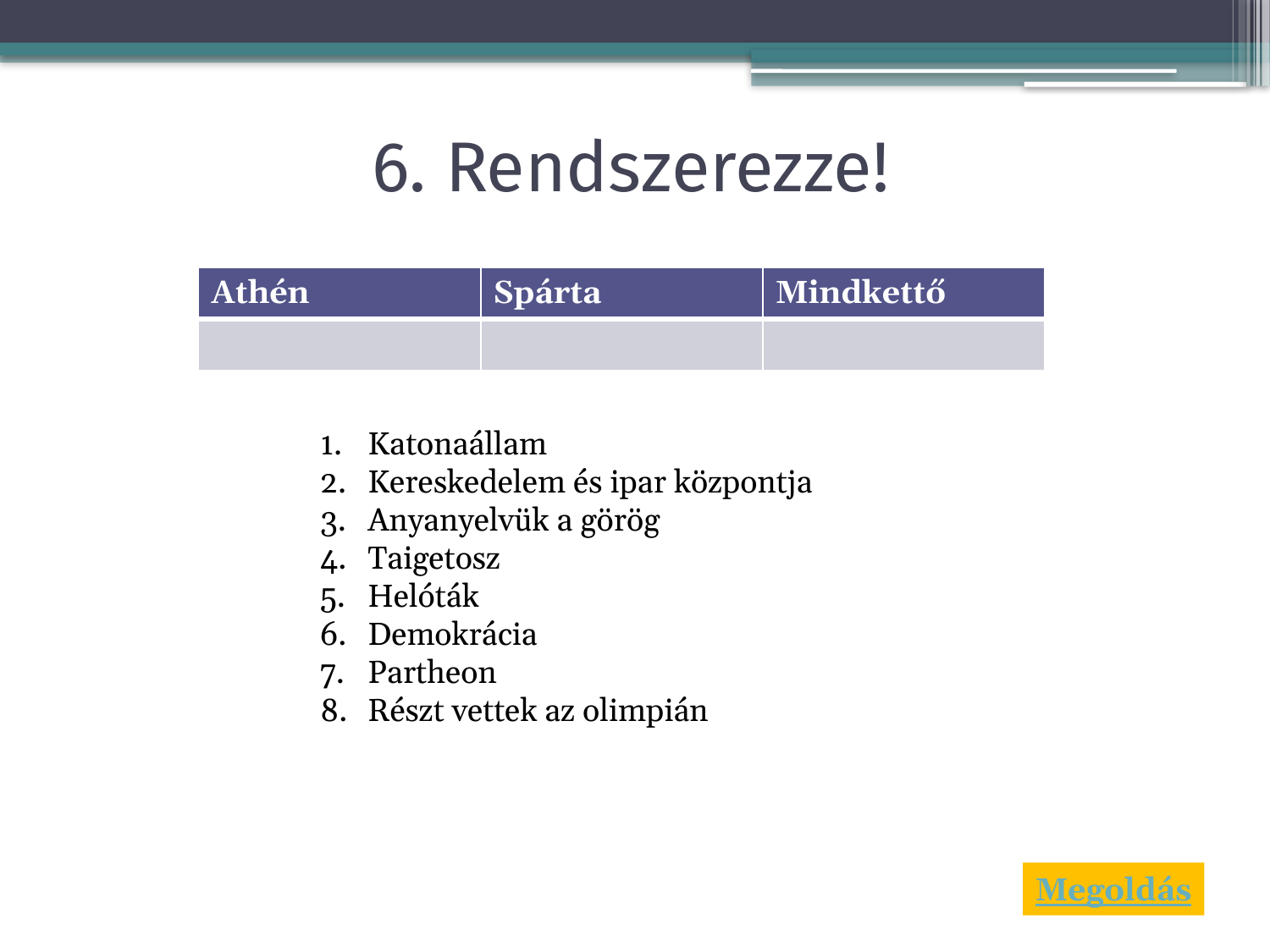

# 6. Rendszerezze!
| Athén | Spárta | Mindkettő |
| --- | --- | --- |
|  |  |  |
Katonaállam
Kereskedelem és ipar központja
Anyanyelvük a görög
Taigetosz
Helóták
Demokrácia
Partheon
Részt vettek az olimpián
Megoldás